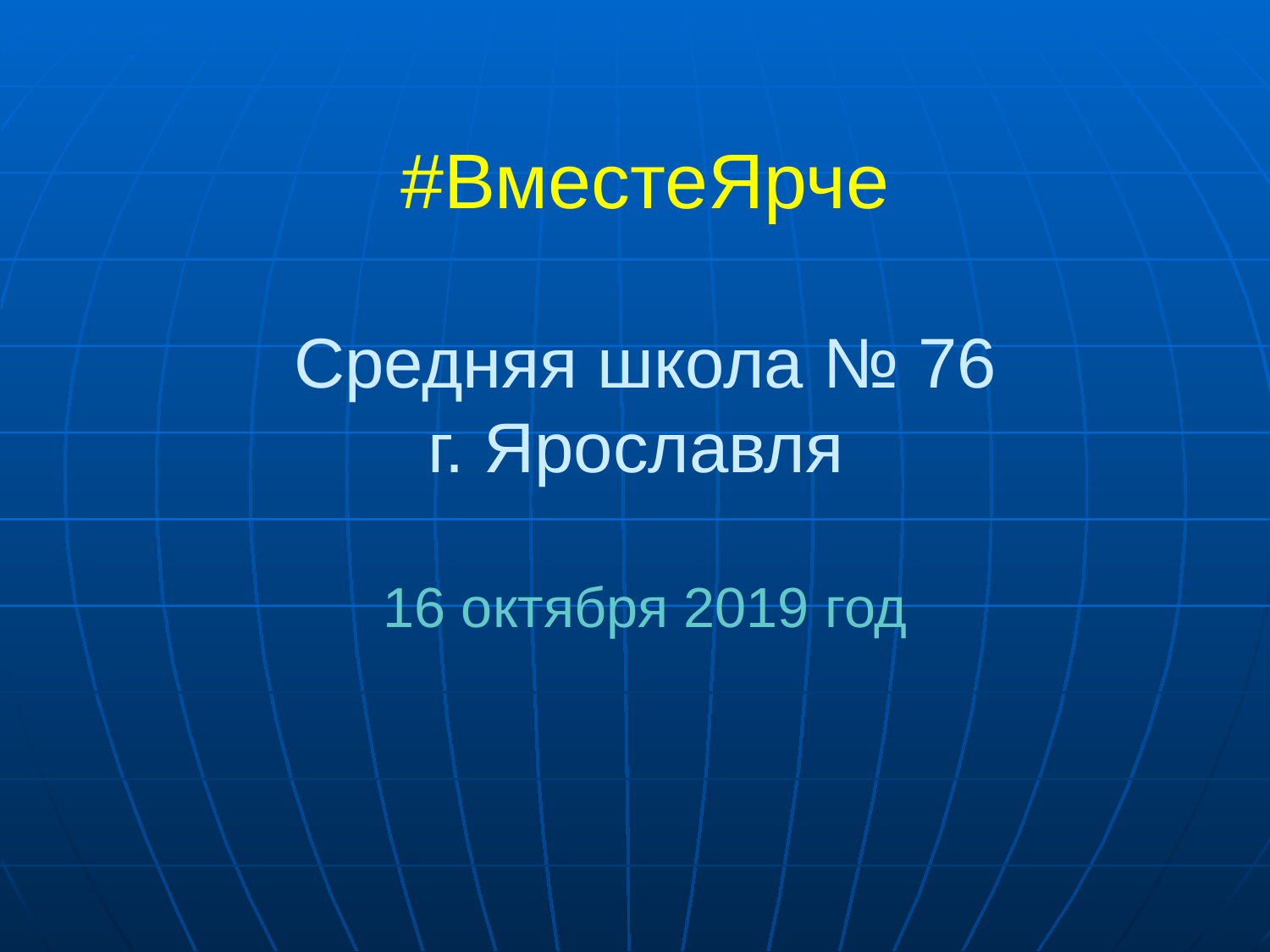

# #ВместеЯрче Средняя школа № 76 г. Ярославля 16 октября 2019 год